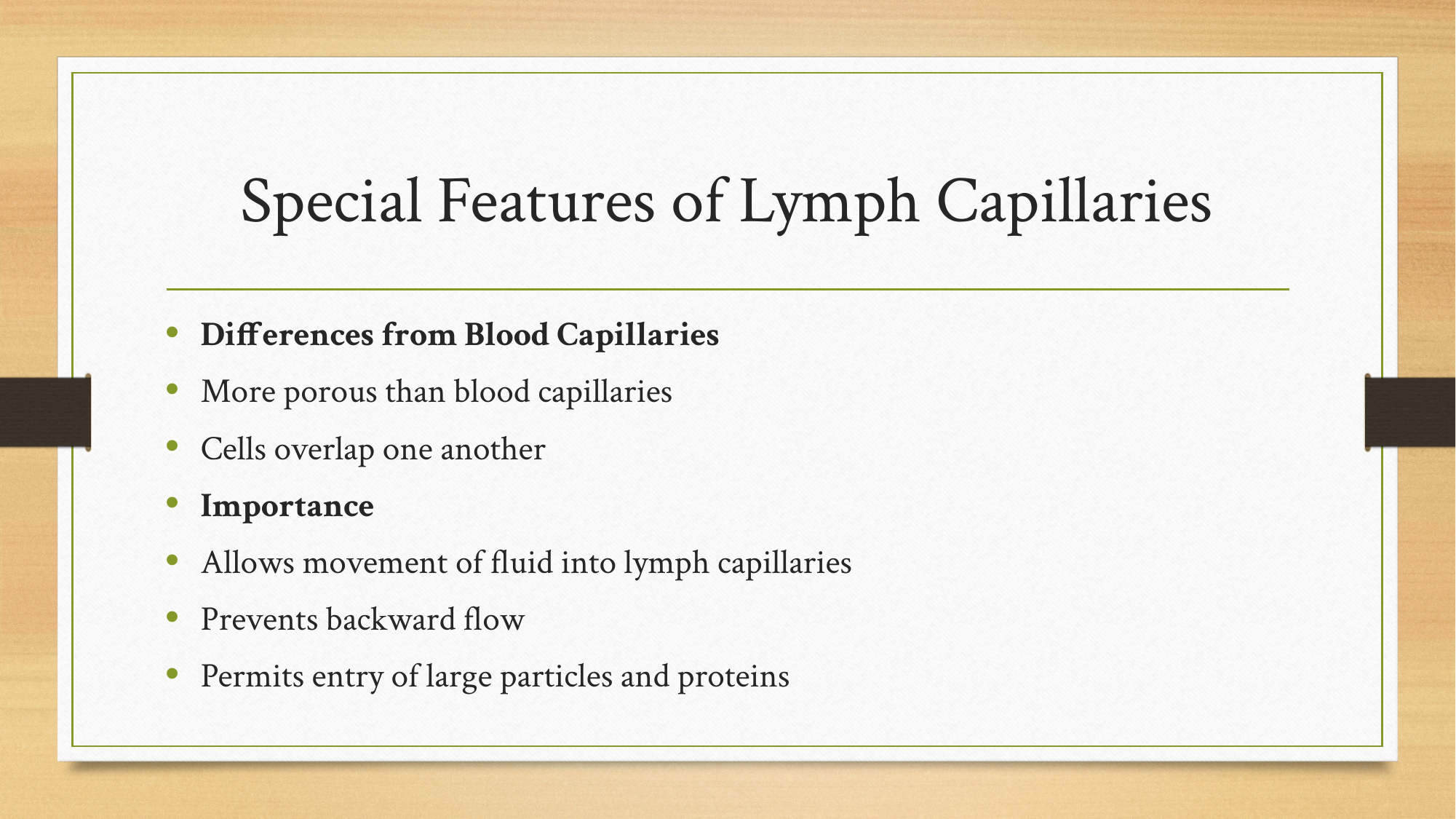

# Special Features of Lymph Capillaries
Differences from Blood Capillaries
More porous than blood capillaries
Cells overlap one another
Importance
Allows movement of fluid into lymph capillaries
Prevents backward flow
Permits entry of large particles and proteins